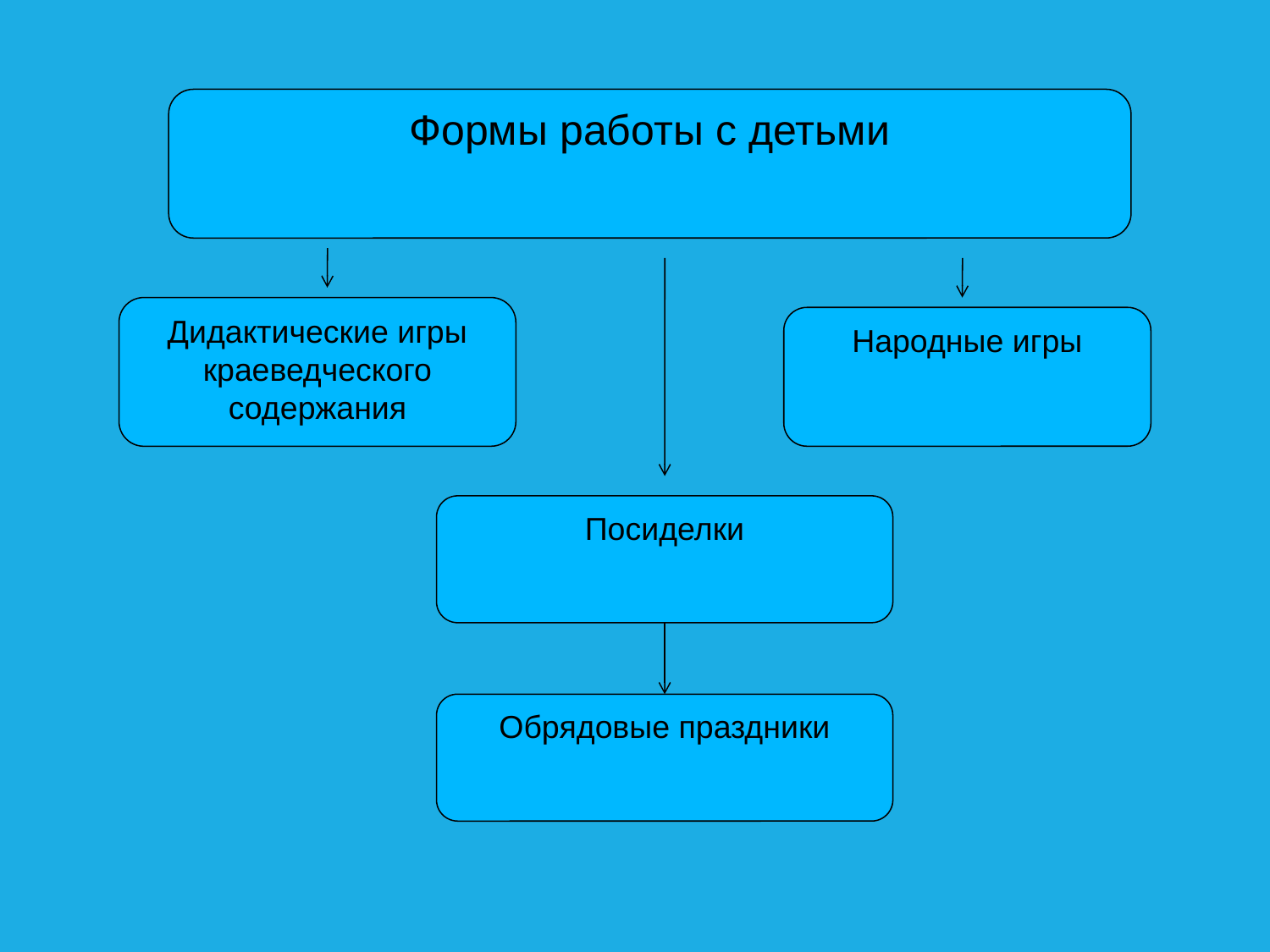

Формы работы с детьми
Дидактические игры краеведческого содержания
Народные игры
Посиделки
Обрядовые праздники